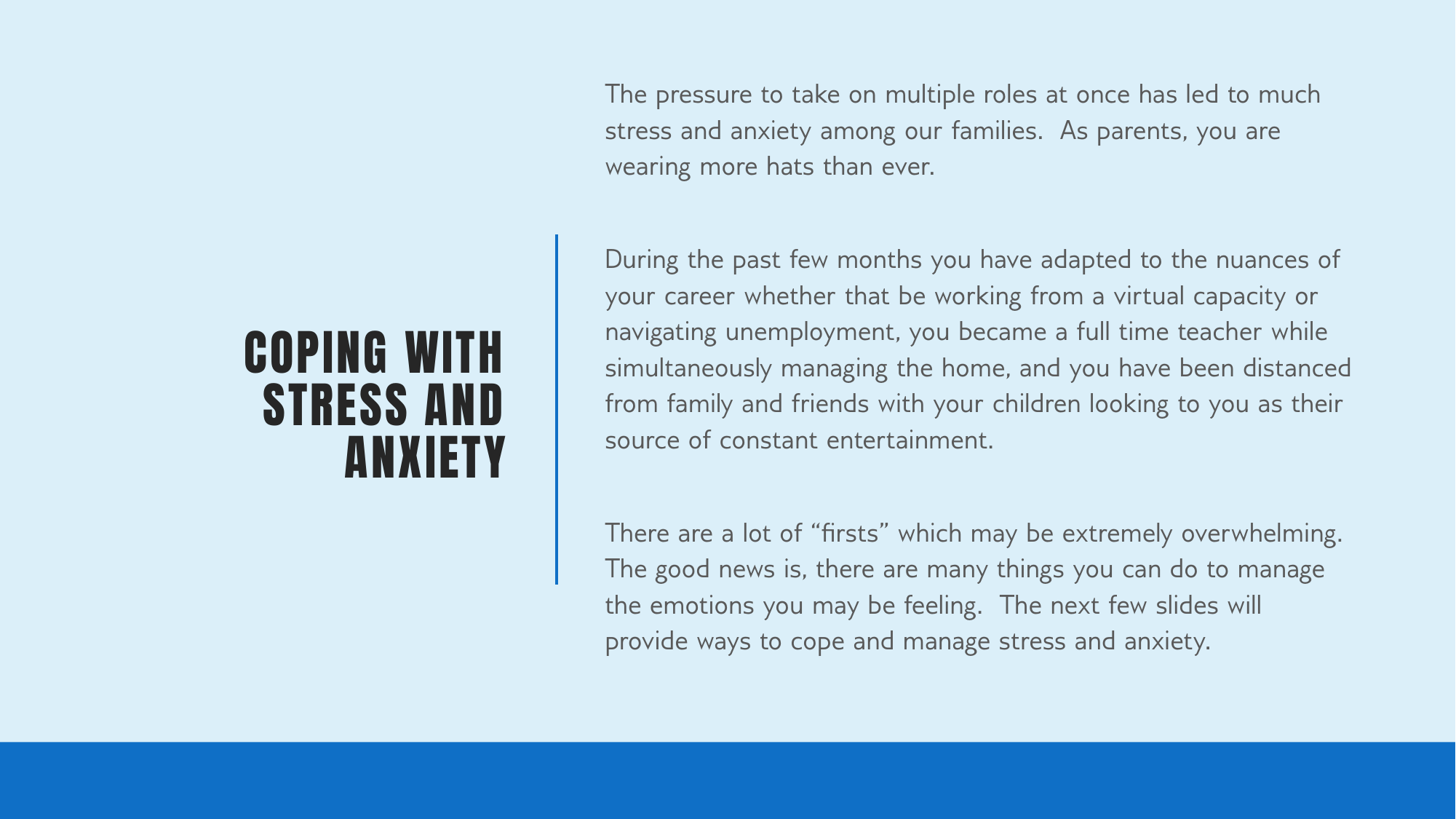

The pressure to take on multiple roles at once has led to much stress and anxiety among our families.  As parents, you are wearing more hats than ever.

During the past few months you have adapted to the nuances of your career whether that be working from a virtual capacity or navigating unemployment, you became a full time teacher while simultaneously managing the home, and you have been distanced from family and friends with your children looking to you as their source of constant entertainment.

There are a lot of “firsts” which may be extremely overwhelming.  The good news is, there are many things you can do to manage the emotions you may be feeling.  The next few slides will provide ways to cope and manage stress and anxiety.

# Coping with stress and anxiety